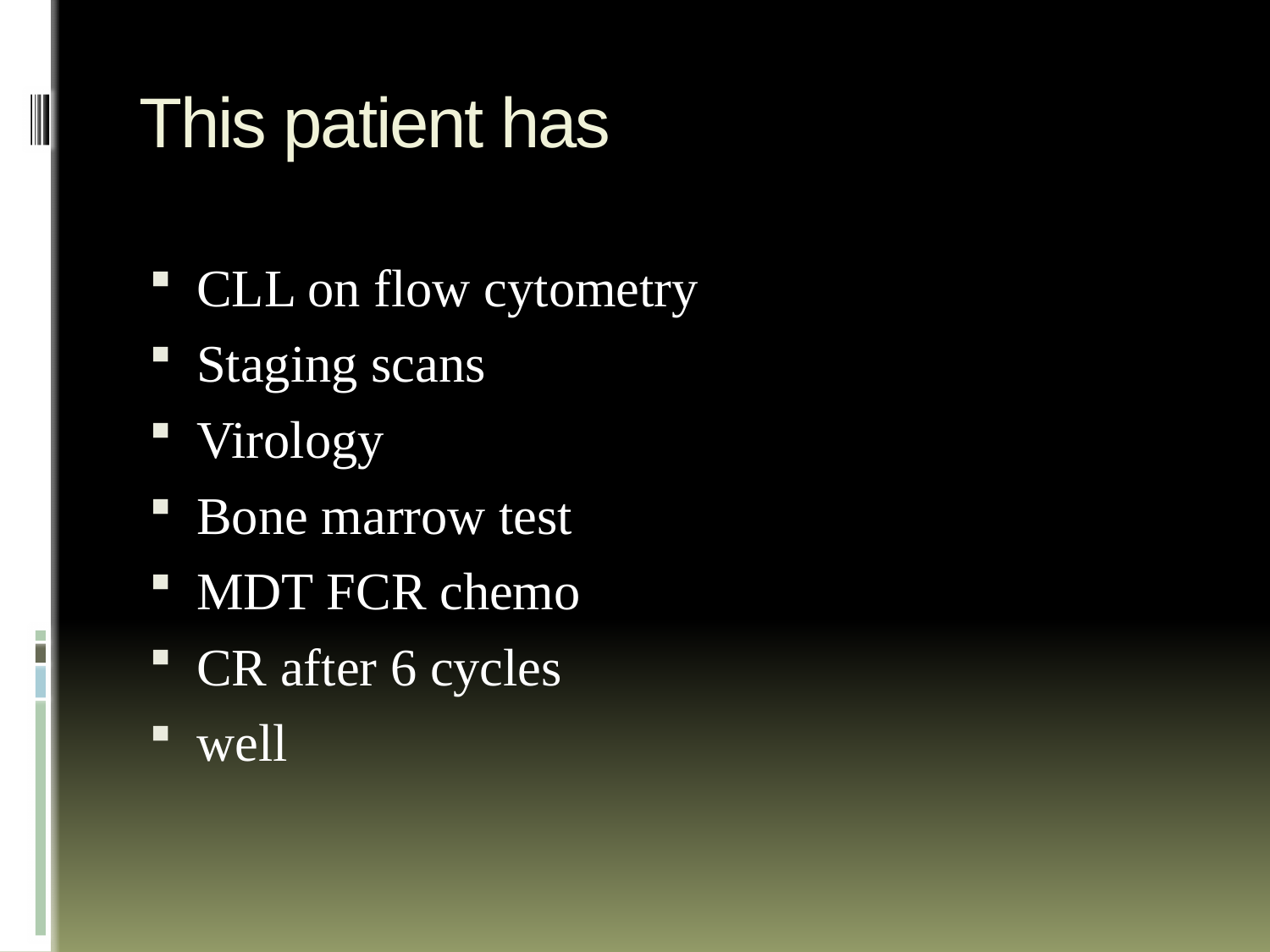

# This patient has
CLL on flow cytometry
Staging scans
Virology
Bone marrow test
MDT FCR chemo
CR after 6 cycles
well